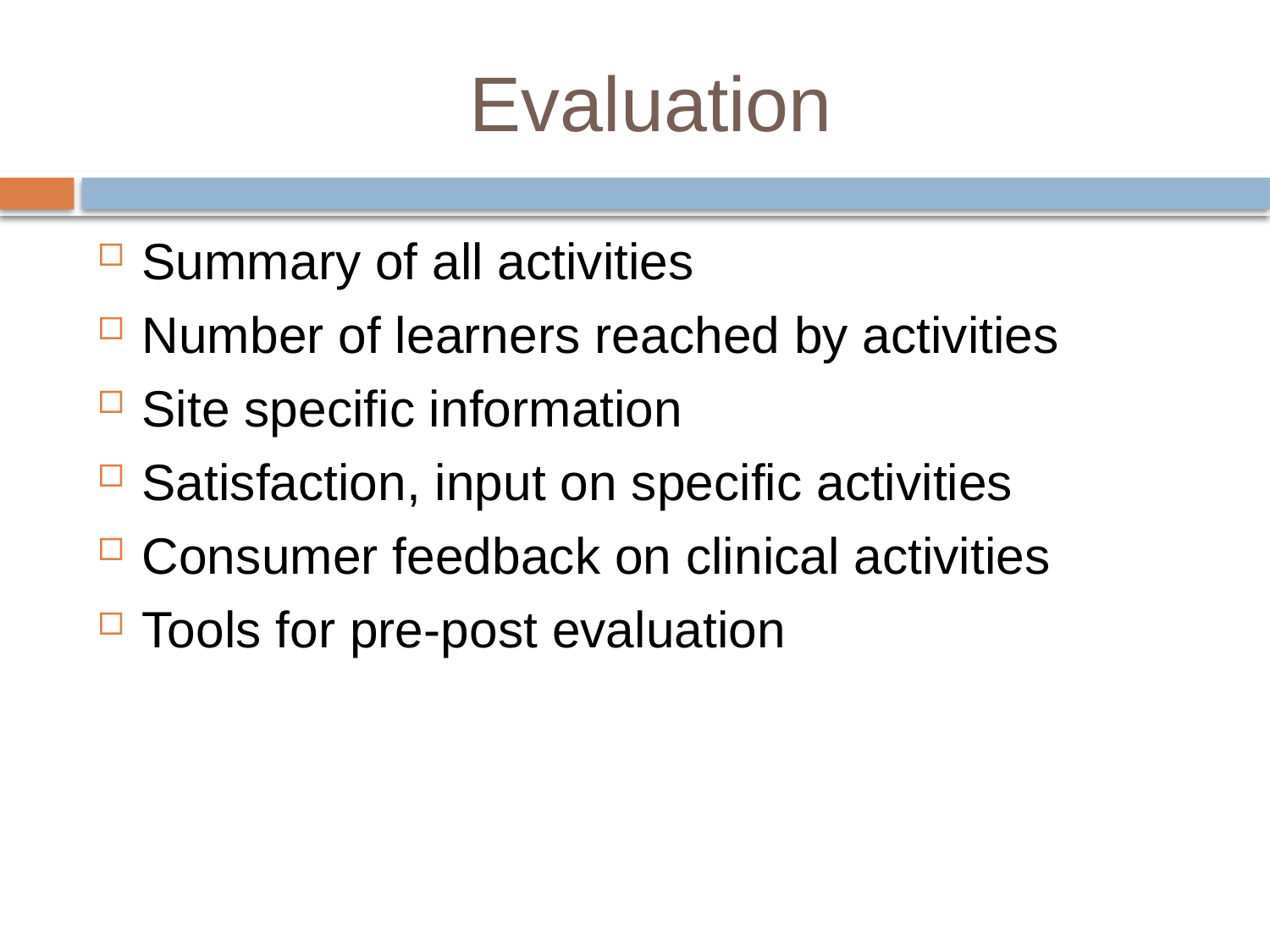

# Evaluation
Summary of all activities
Number of learners reached by activities
Site specific information
Satisfaction, input on specific activities
Consumer feedback on clinical activities
Tools for pre-post evaluation